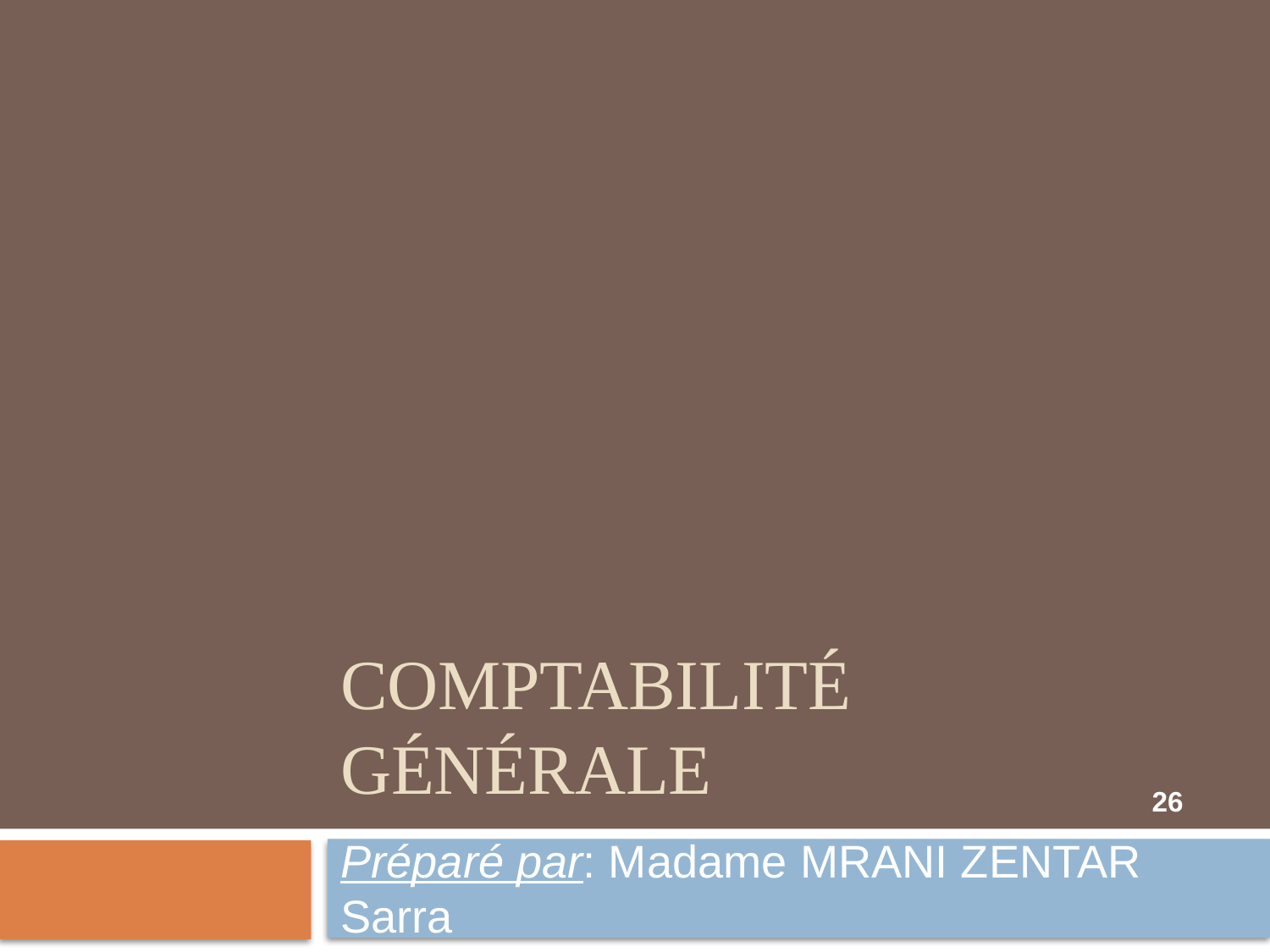

# Comptabilité générale
26
Préparé par: Madame MRANI ZENTAR Sarra